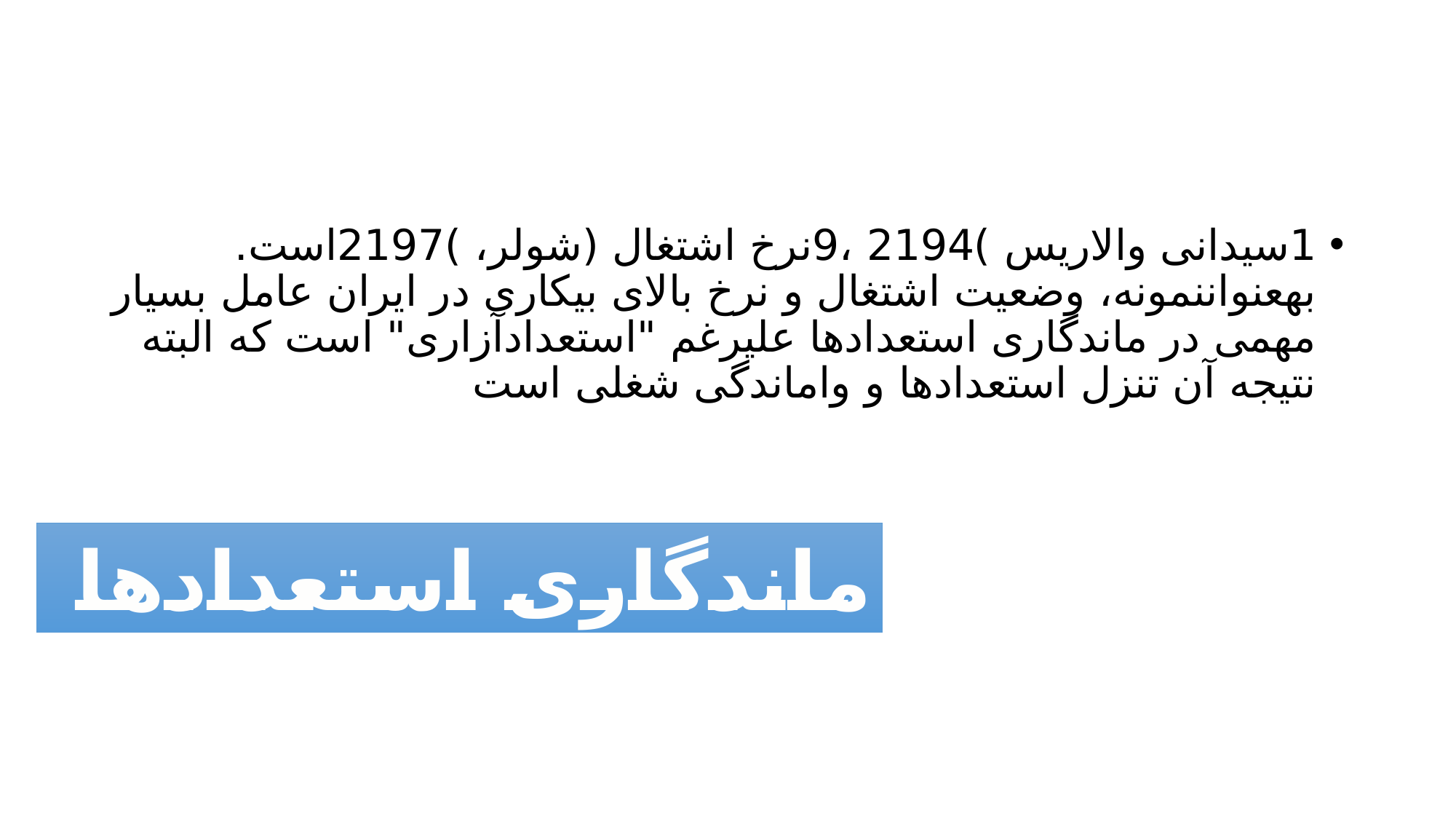

#
1سیدانی والاریس )2194 ،9نرخ اشتغال (شولر، )2197است. بهعنواننمونه، وضعیت اشتغال و نرخ بالای بیکاری در ایران عامل بسیار مهمی در ماندگاری استعدادها علیرغم "استعدادآزاری" است که البته نتیجه آن تنزل استعدادها و واماندگی شغلی است
ماندگاری استعدادها